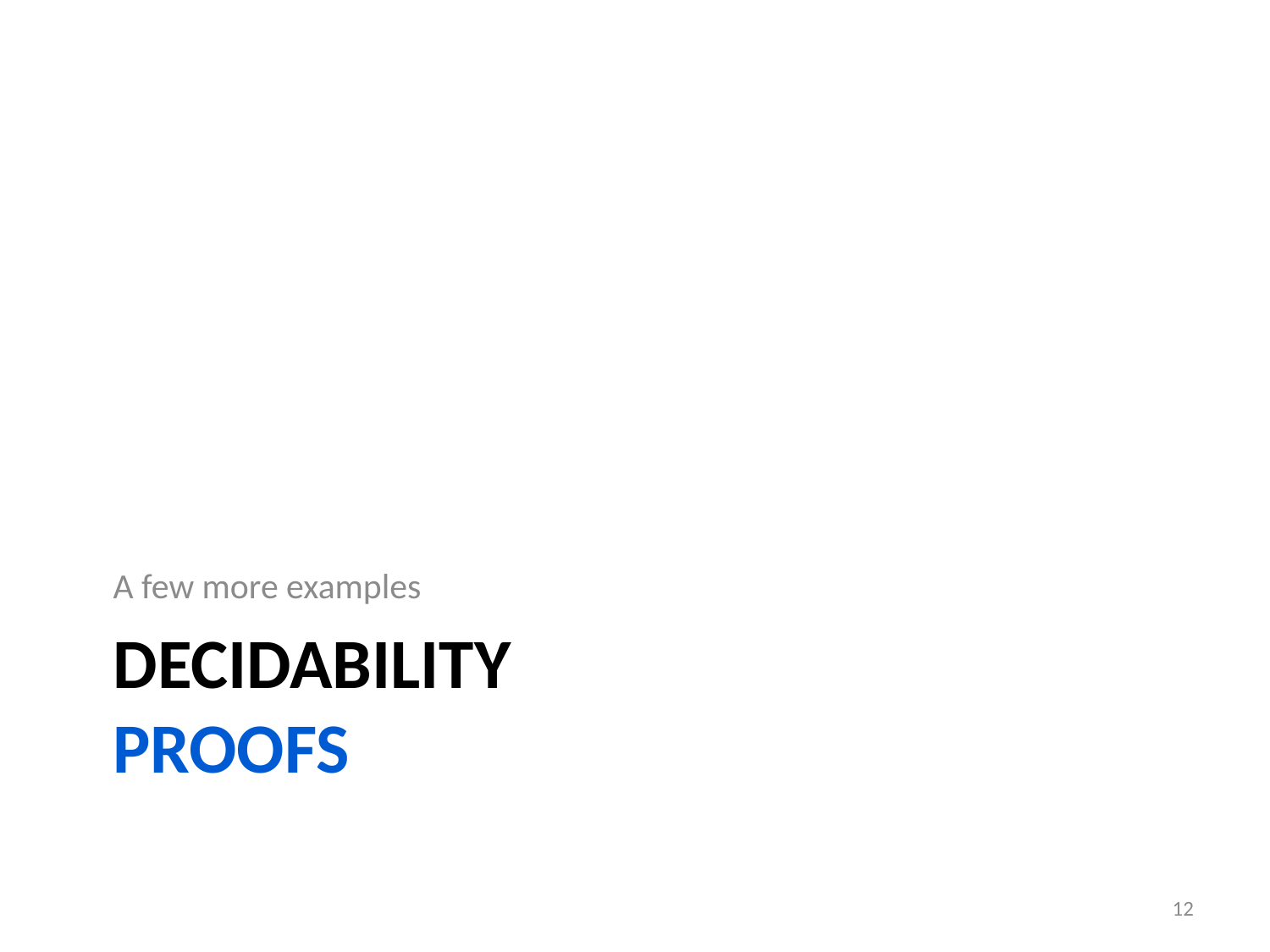

A few more examples
# Decidability Proofs
12